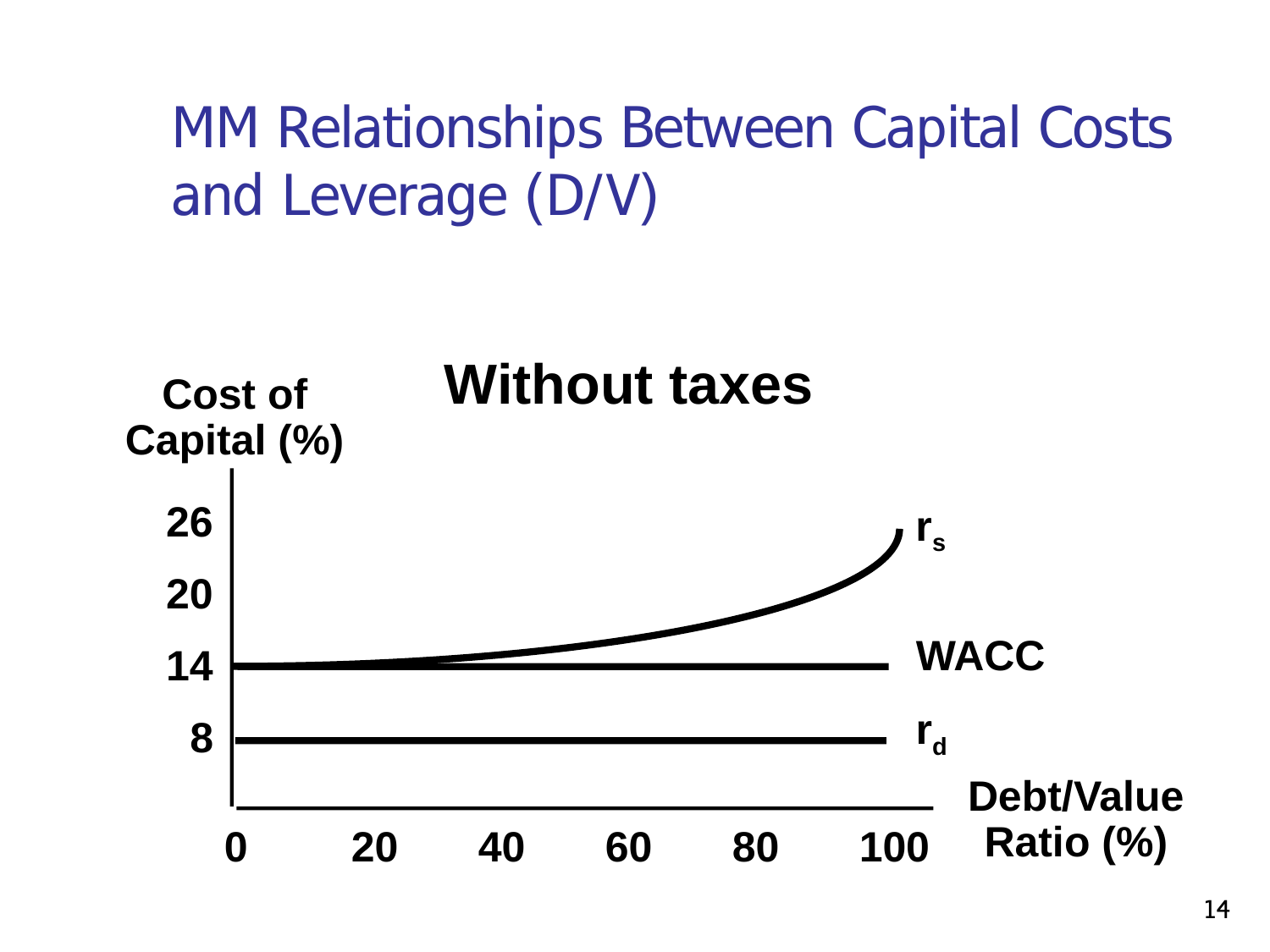

# MM Relationships Between Capital Costs and Leverage (D/V)
Without taxes
Cost of Capital (%)

26
20
14
  8
rs

WACC

rd

Debt/Value Ratio (%)

0	20	40	60	80	100
14